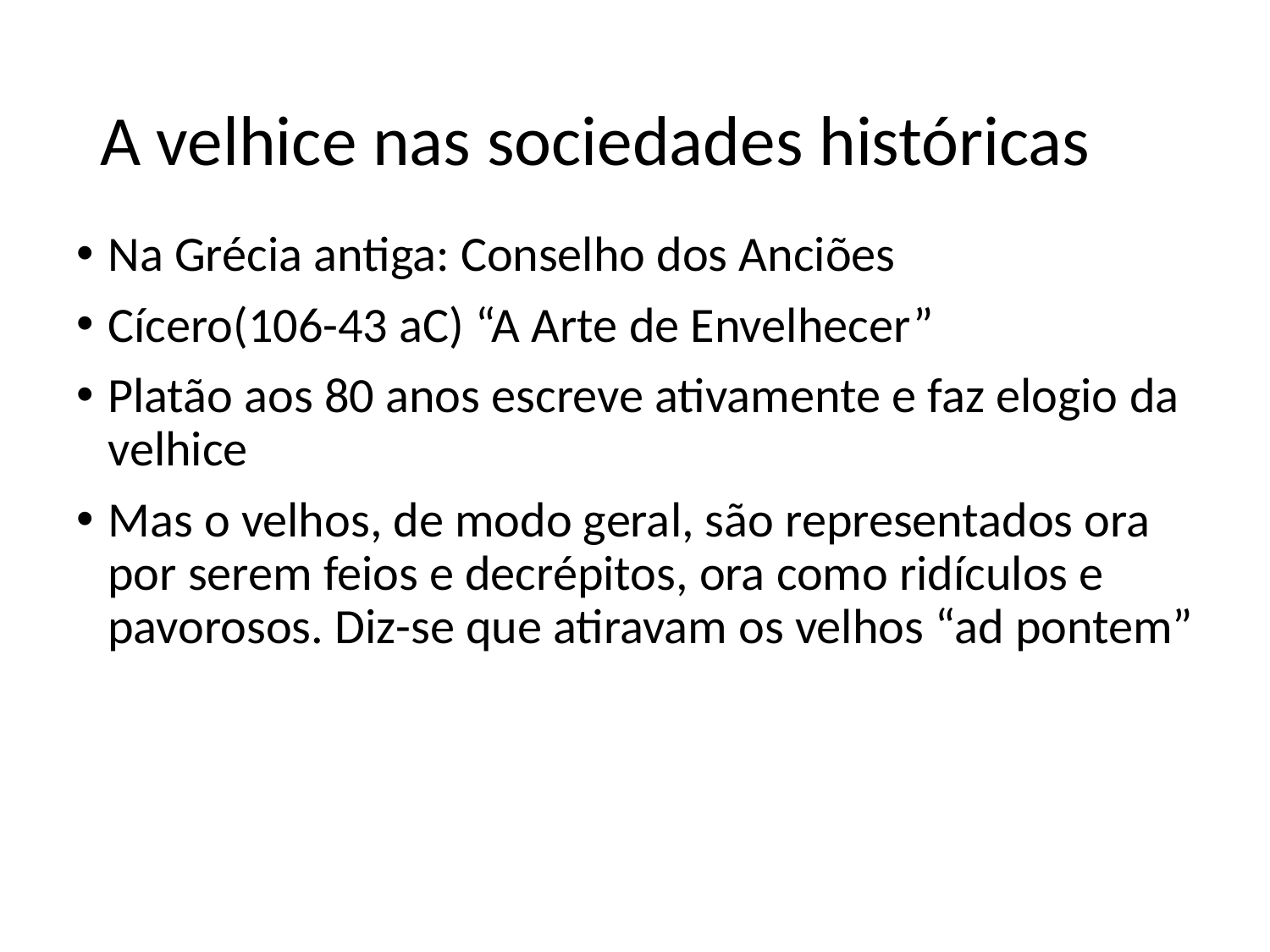

# A velhice nas sociedades históricas
Na Grécia antiga: Conselho dos Anciões
Cícero(106-43 aC) “A Arte de Envelhecer”
Platão aos 80 anos escreve ativamente e faz elogio da velhice
Mas o velhos, de modo geral, são representados ora por serem feios e decrépitos, ora como ridículos e pavorosos. Diz-se que atiravam os velhos “ad pontem”